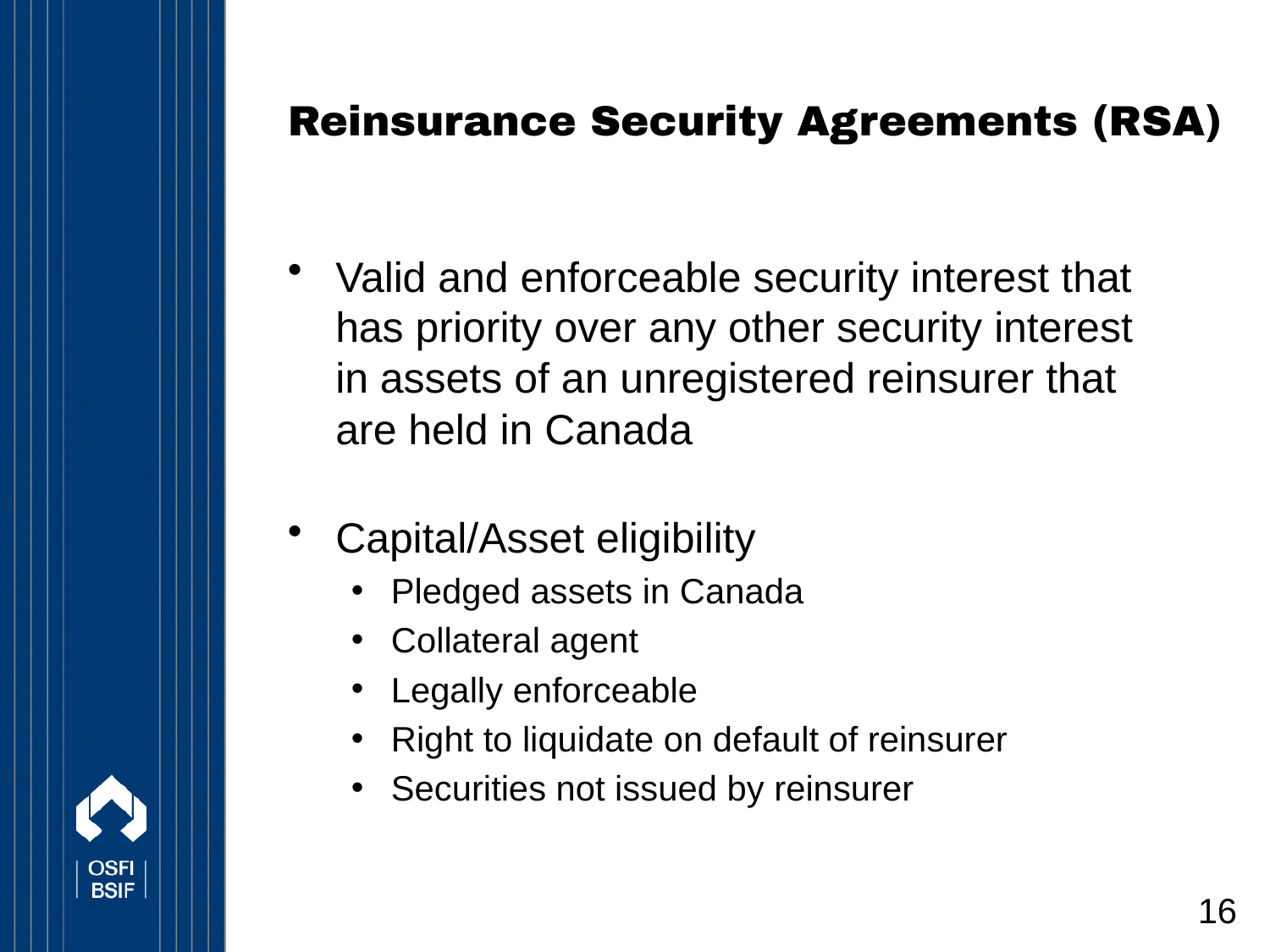

# Reinsurance Security Agreements (RSA)
Valid and enforceable security interest that has priority over any other security interest in assets of an unregistered reinsurer that are held in Canada

Capital/Asset eligibility
Pledged assets in Canada
Collateral agent
Legally enforceable
Right to liquidate on default of reinsurer
Securities not issued by reinsurer